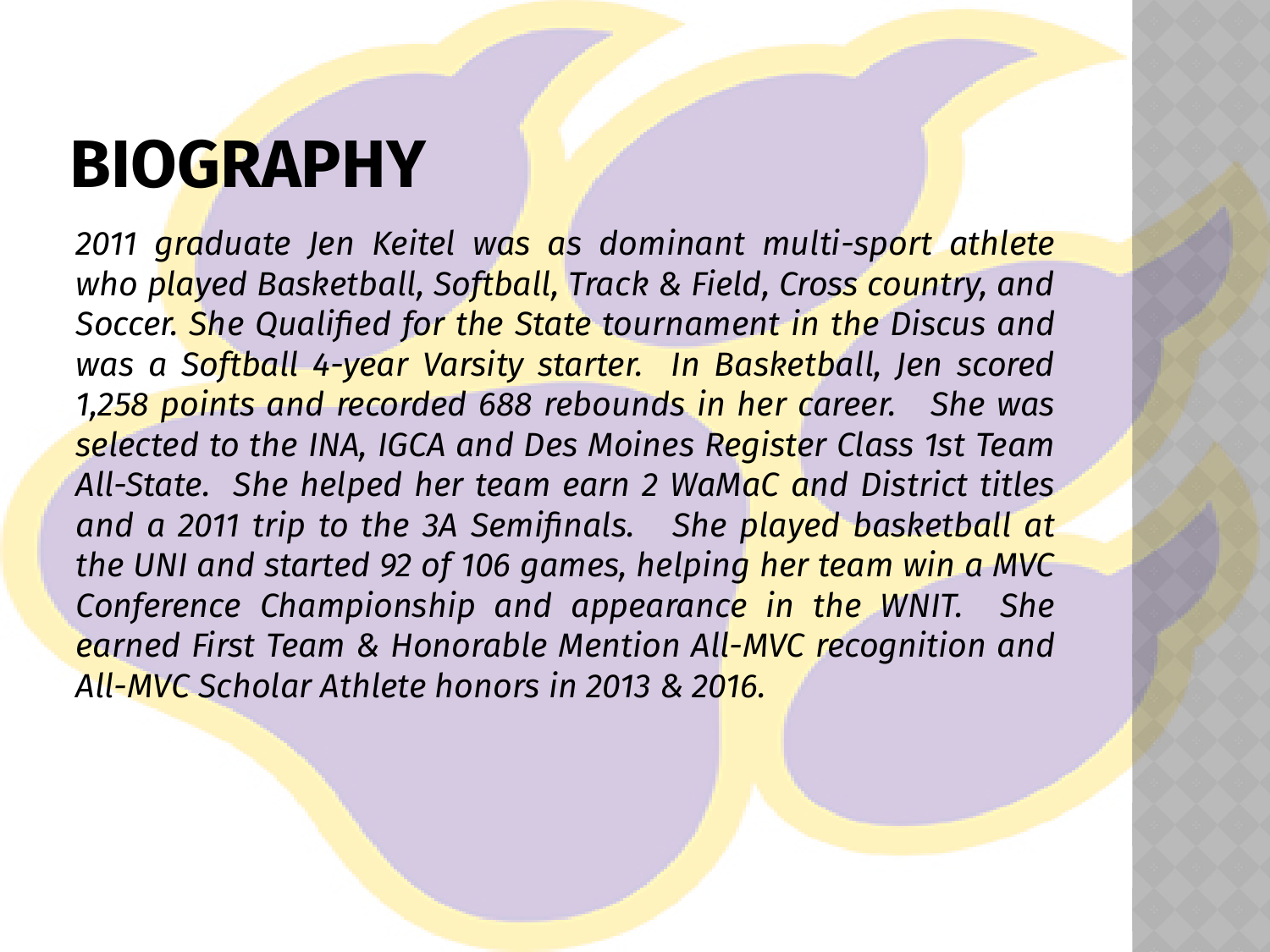

# Biography
2011 graduate Jen Keitel was as dominant multi-sport athlete who played Basketball, Softball, Track & Field, Cross country, and Soccer. She Qualified for the State tournament in the Discus and was a Softball 4-year Varsity starter.  In Basketball, Jen scored 1,258 points and recorded 688 rebounds in her career.   She was selected to the INA, IGCA and Des Moines Register Class 1st Team All-State.  She helped her team earn 2 WaMaC and District titles and a 2011 trip to the 3A Semifinals.   She played basketball at the UNI and started 92 of 106 games, helping her team win a MVC Conference Championship and appearance in the WNIT.  She earned First Team & Honorable Mention All-MVC recognition and All-MVC Scholar Athlete honors in 2013 & 2016.